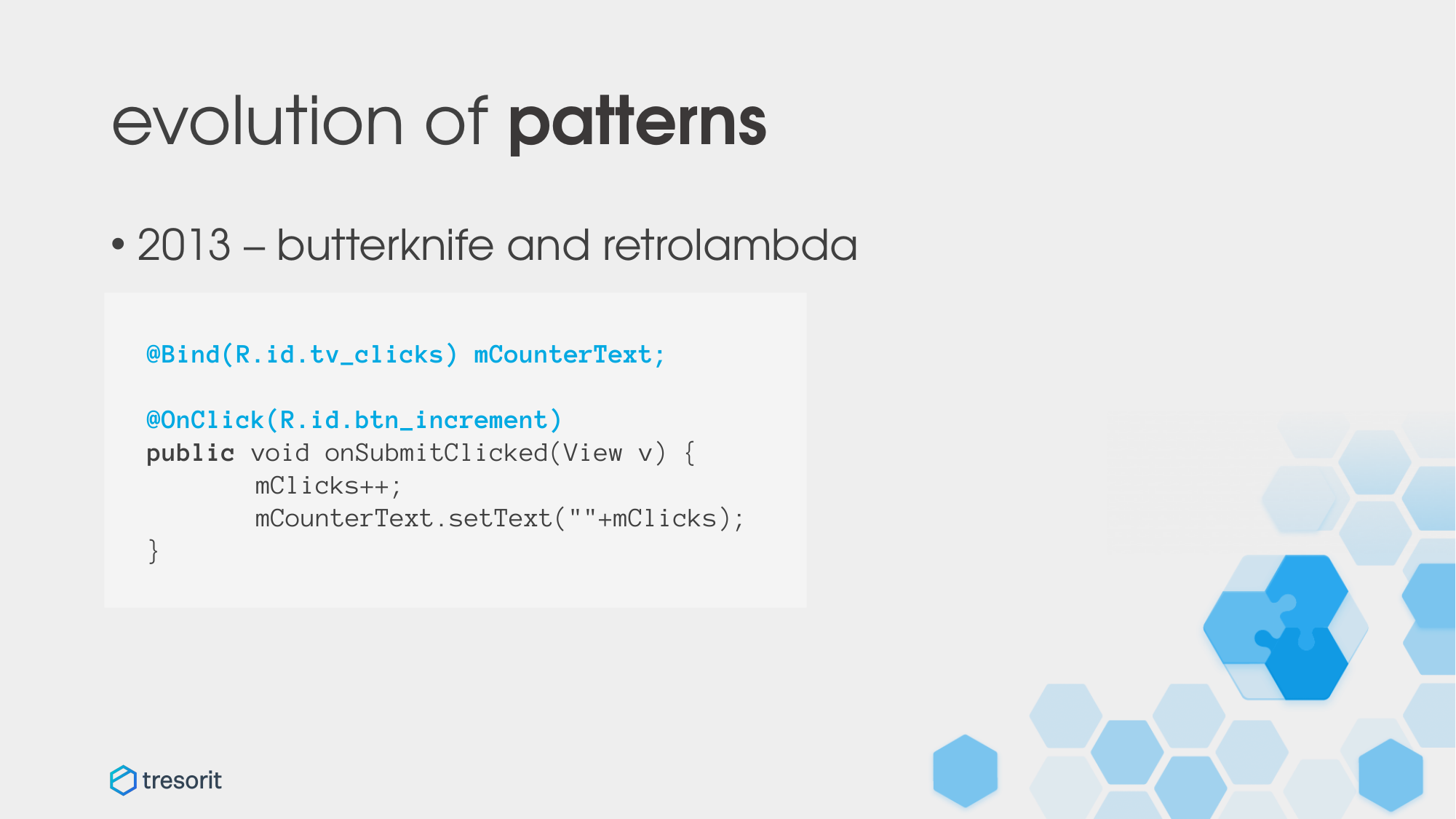

# evolution of patterns
2013 – butterknife and retrolambda

@Bind(R.id.tv_clicks) mCounterText;

@OnClick(R.id.btn_increment)
public void onSubmitClicked(View v) {
	mClicks++;
	mCounterText.setText(""+mClicks);
}